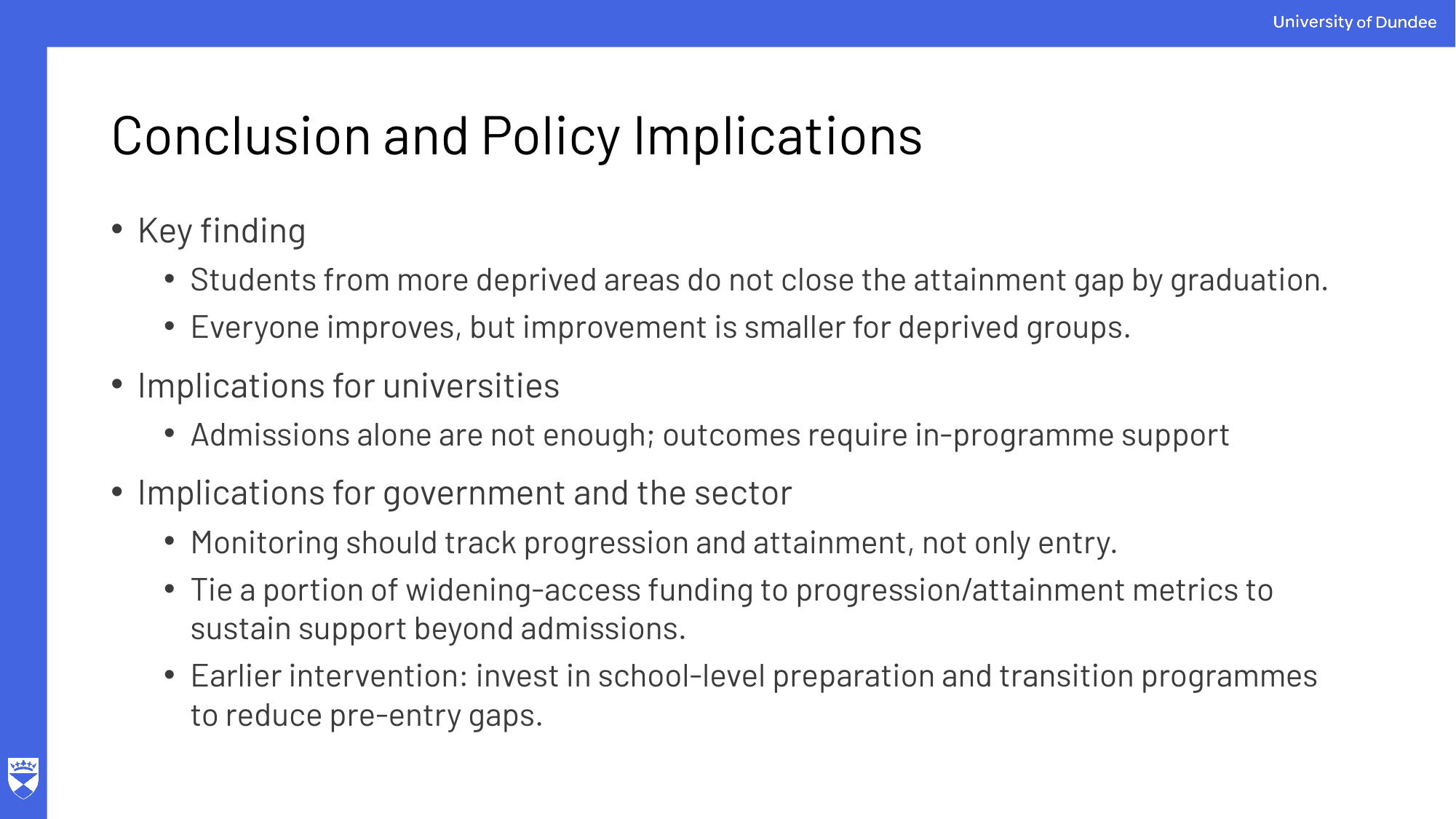

# Conclusion and Policy Implications
Key finding
Students from more deprived areas do not close the attainment gap by graduation.
Everyone improves, but improvement is smaller for deprived groups.
Implications for universities
Admissions alone are not enough; outcomes require in-programme support
Implications for government and the sector
Monitoring should track progression and attainment, not only entry.
Tie a portion of widening-access funding to progression/attainment metrics to sustain support beyond admissions.
Earlier intervention: invest in school-level preparation and transition programmes to reduce pre-entry gaps.